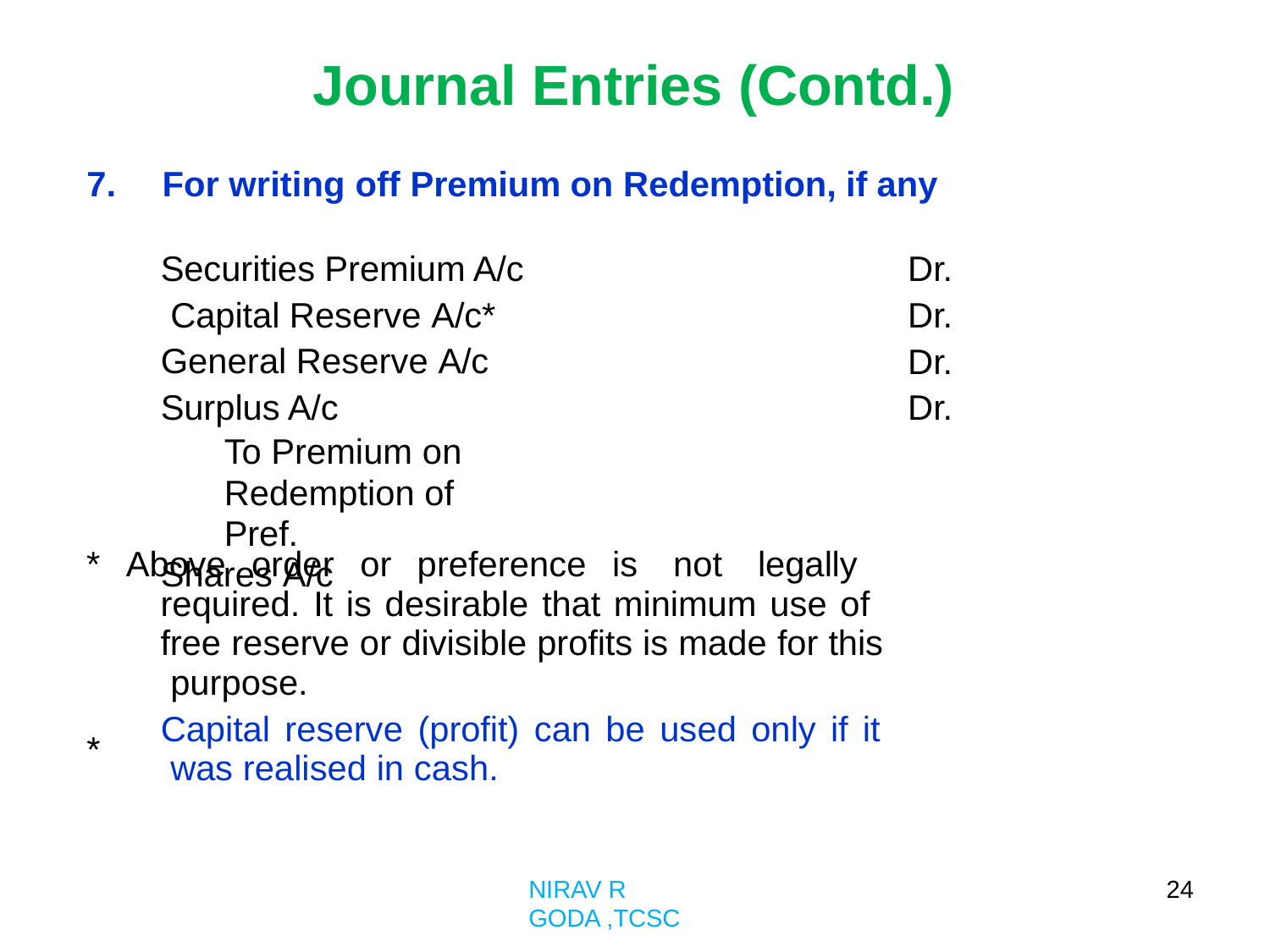

# Journal Entries (Contd.)
7.	For writing off Premium on Redemption, if any
Securities Premium A/c  Capital Reserve A/c*  General Reserve A/c  Surplus A/c
To Premium on Redemption of Pref.
Shares A/c
Dr.
Dr.
Dr.
Dr.
* Above order or preference is not legally  required. It is desirable that minimum use of  free reserve or divisible profits is made for this  purpose.
Capital reserve (profit) can be used only if it  was realised in cash.
*
24
NIRAV R GODA ,TCSC